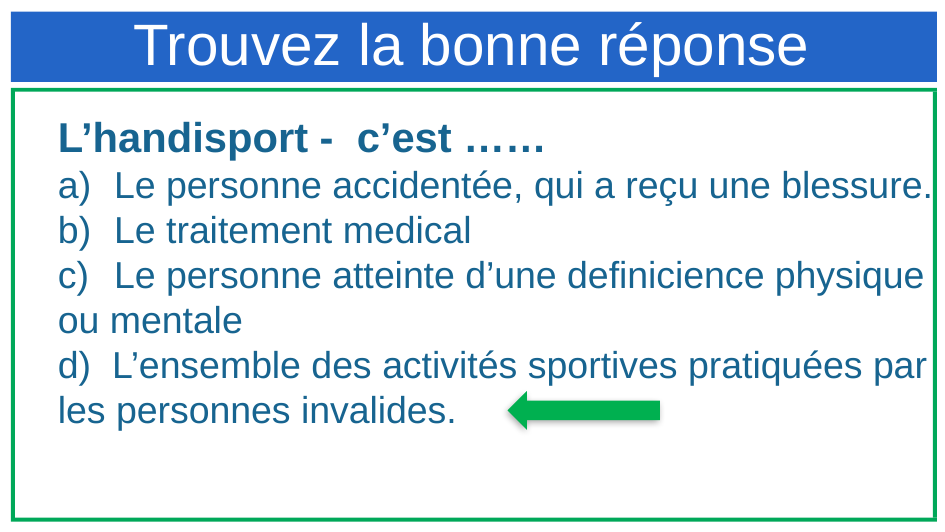

Trouvez la bonne réponse
L’handisport -  c’est ……
Le personne accidentée, qui a reçu une blessure.
Le traitement medical
Le personne atteinte d’une definicience physique
ou mentale
d)  L’ensemble des activités sportives pratiquées par
les personnes invalides.